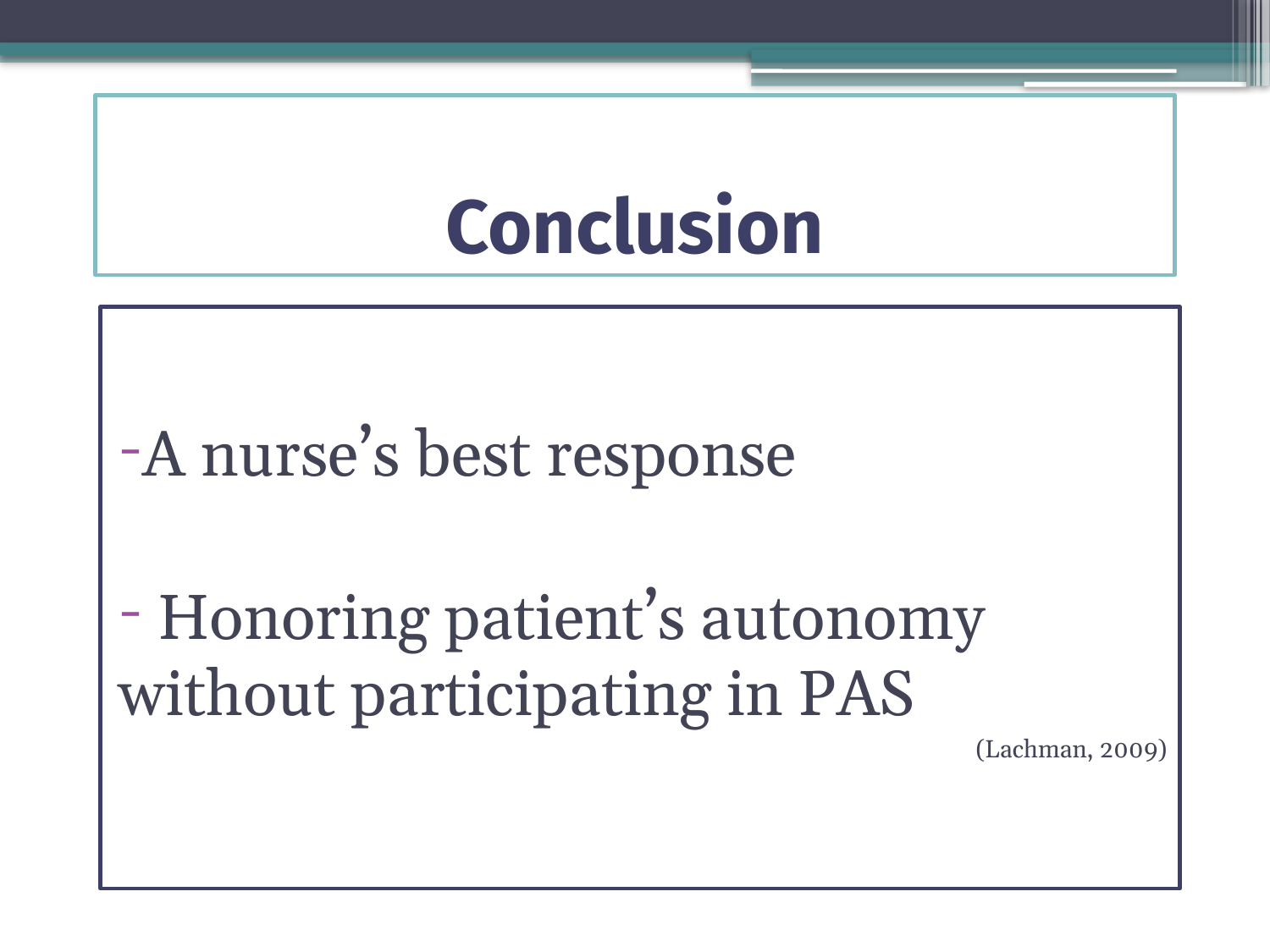

# Conclusion

A nurse’s best response

 Honoring patient’s autonomy 	without participating in PAS
(Lachman, 2009)